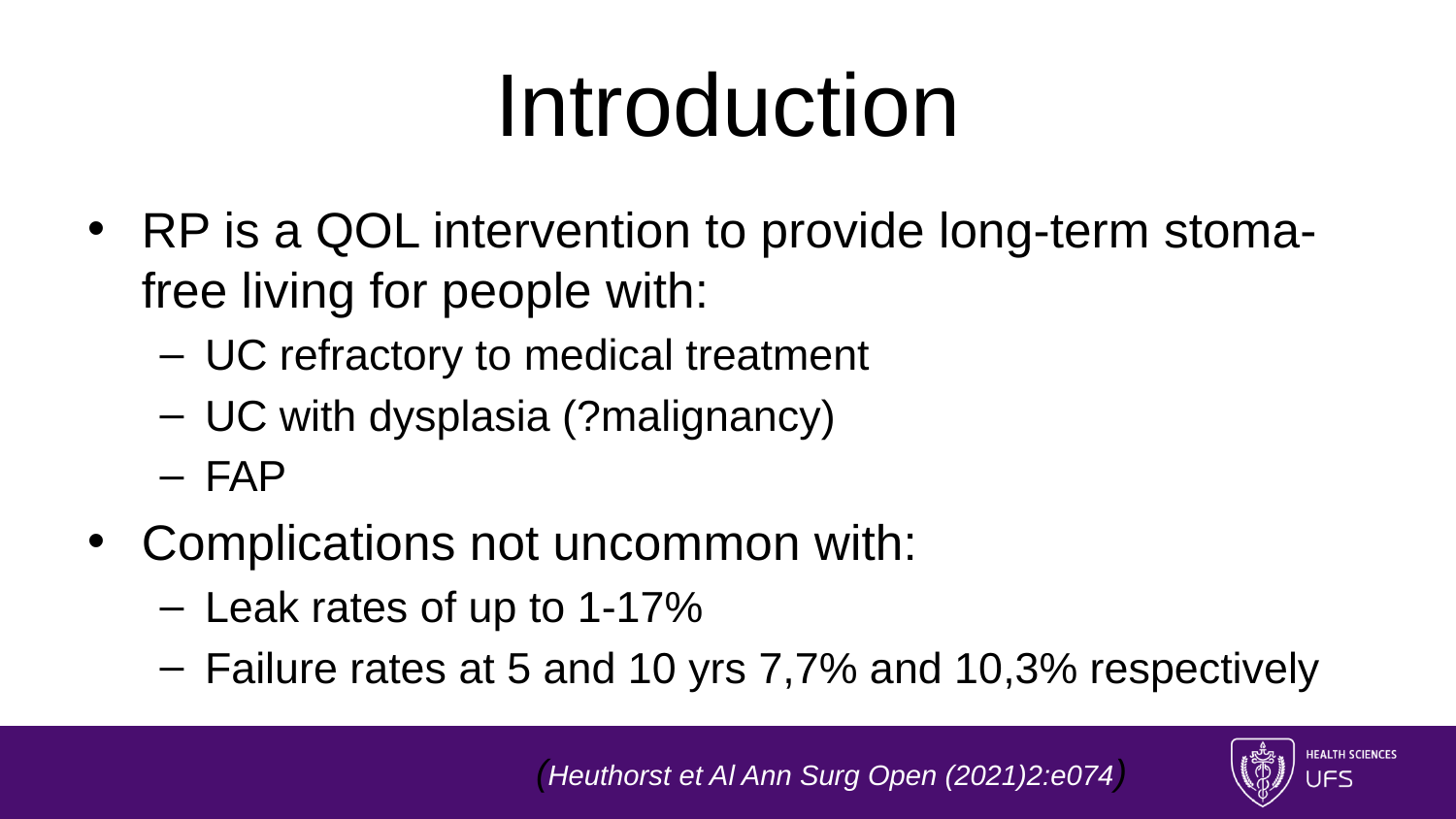

# Introduction
RP is a QOL intervention to provide long-term stoma-free living for people with:
UC refractory to medical treatment
UC with dysplasia (?malignancy)
FAP
Complications not uncommon with:
Leak rates of up to 1-17%
Failure rates at 5 and 10 yrs 7,7% and 10,3% respectively
(Heuthorst et Al Ann Surg Open (2021)2:e074)